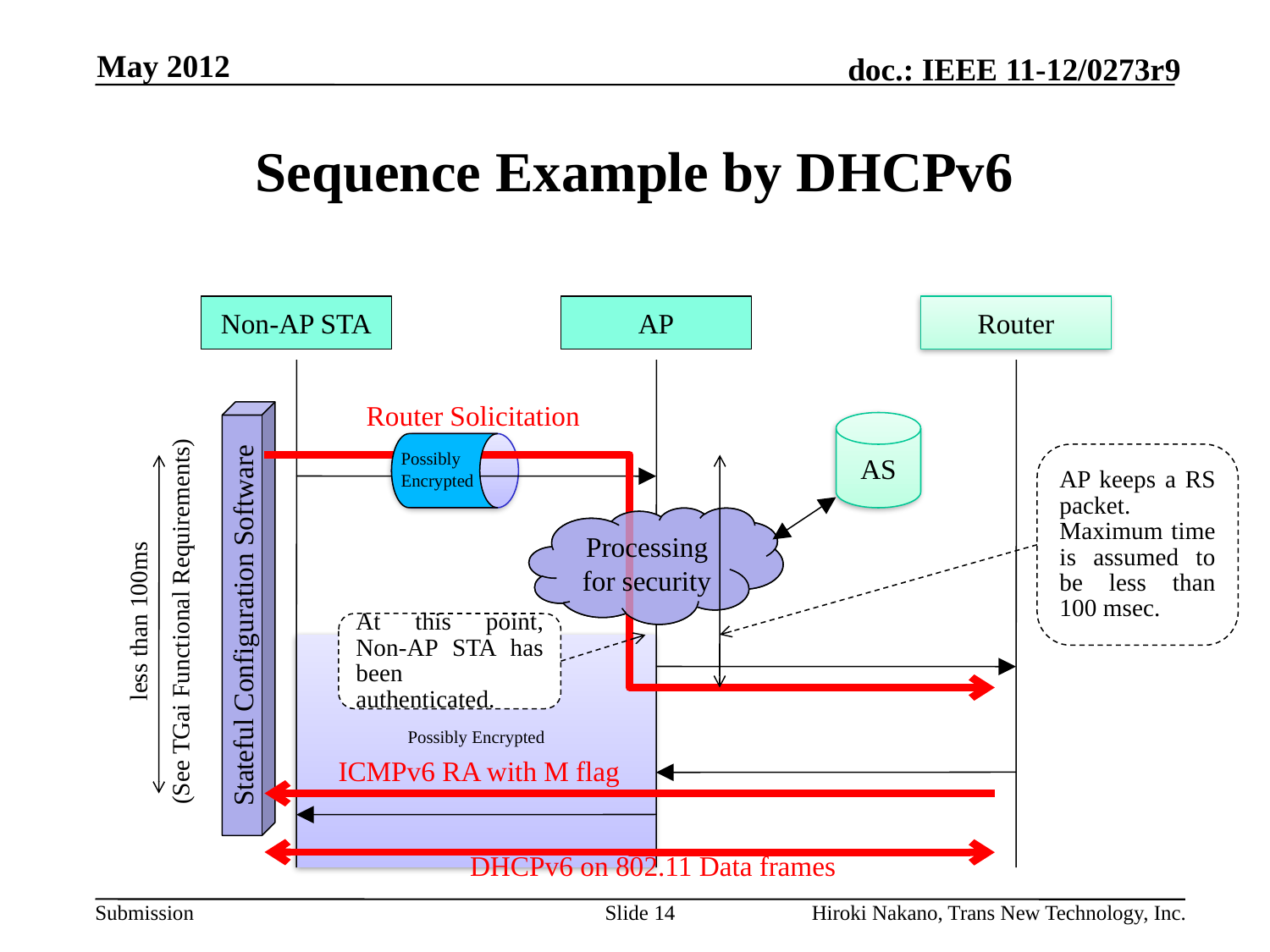

May 2012
# Sequence Example by DHCPv6
Non-AP STA
AP
Router
Router Solicitation
Stateful Configuration Software
AS

Possibly
Encrypted
AP keeps a RS packet. Maximum time is assumed to be less than 100 msec.

Processing for security
(See TGai Functional Requirements)
less than 100ms
At this point, Non-AP STA has been authenticated.

Possibly Encrypted
ICMPv6 RA with M flag
DHCPv6 on 802.11 Data frames
Slide 14
Hiroki Nakano, Trans New Technology, Inc.